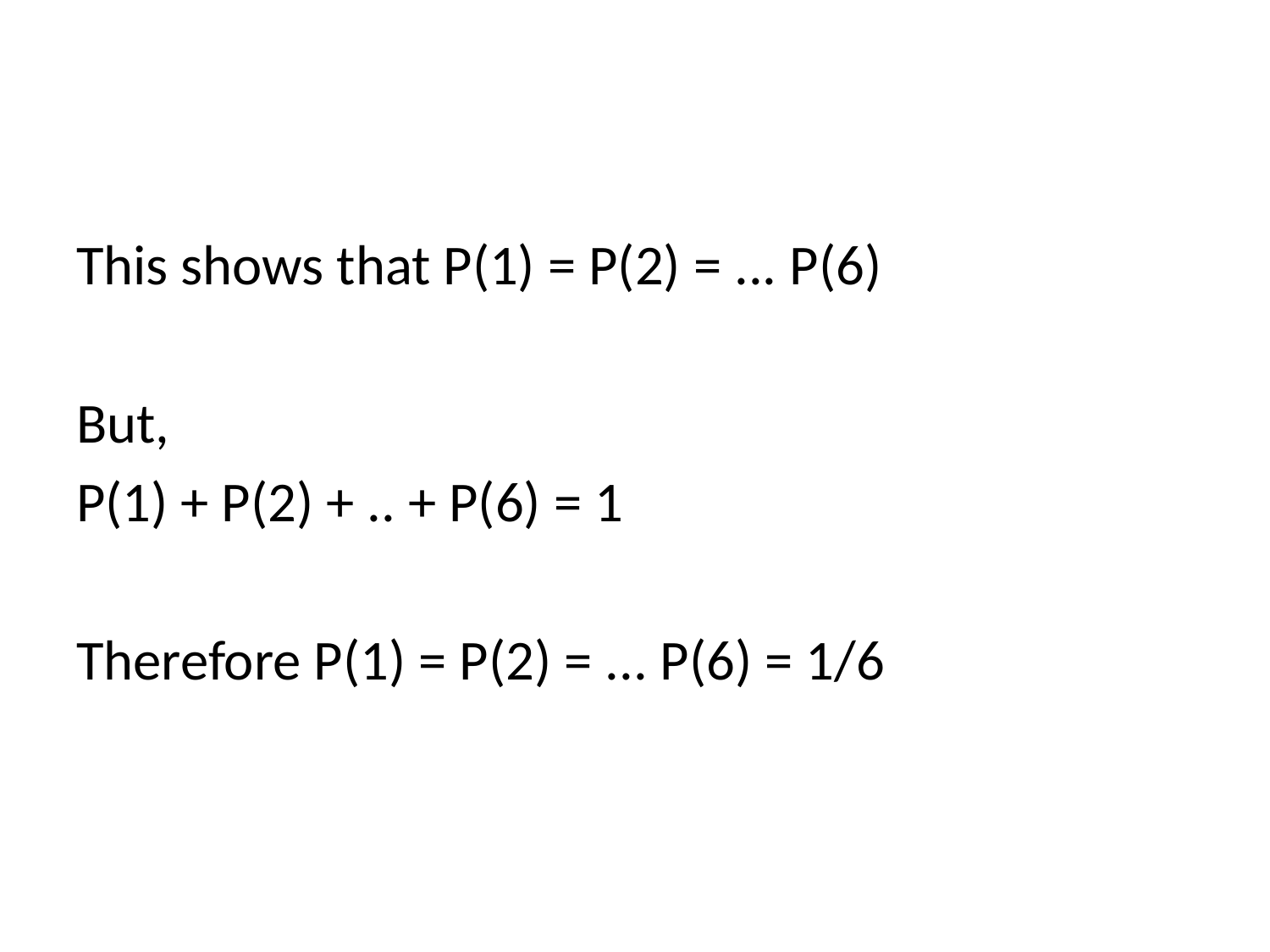

#
This shows that P(1) = P(2) = ... P(6)

But,
P(1) + P(2) + .. + P(6) = 1

Therefore P(1) = P(2) = ... P(6) = 1/6